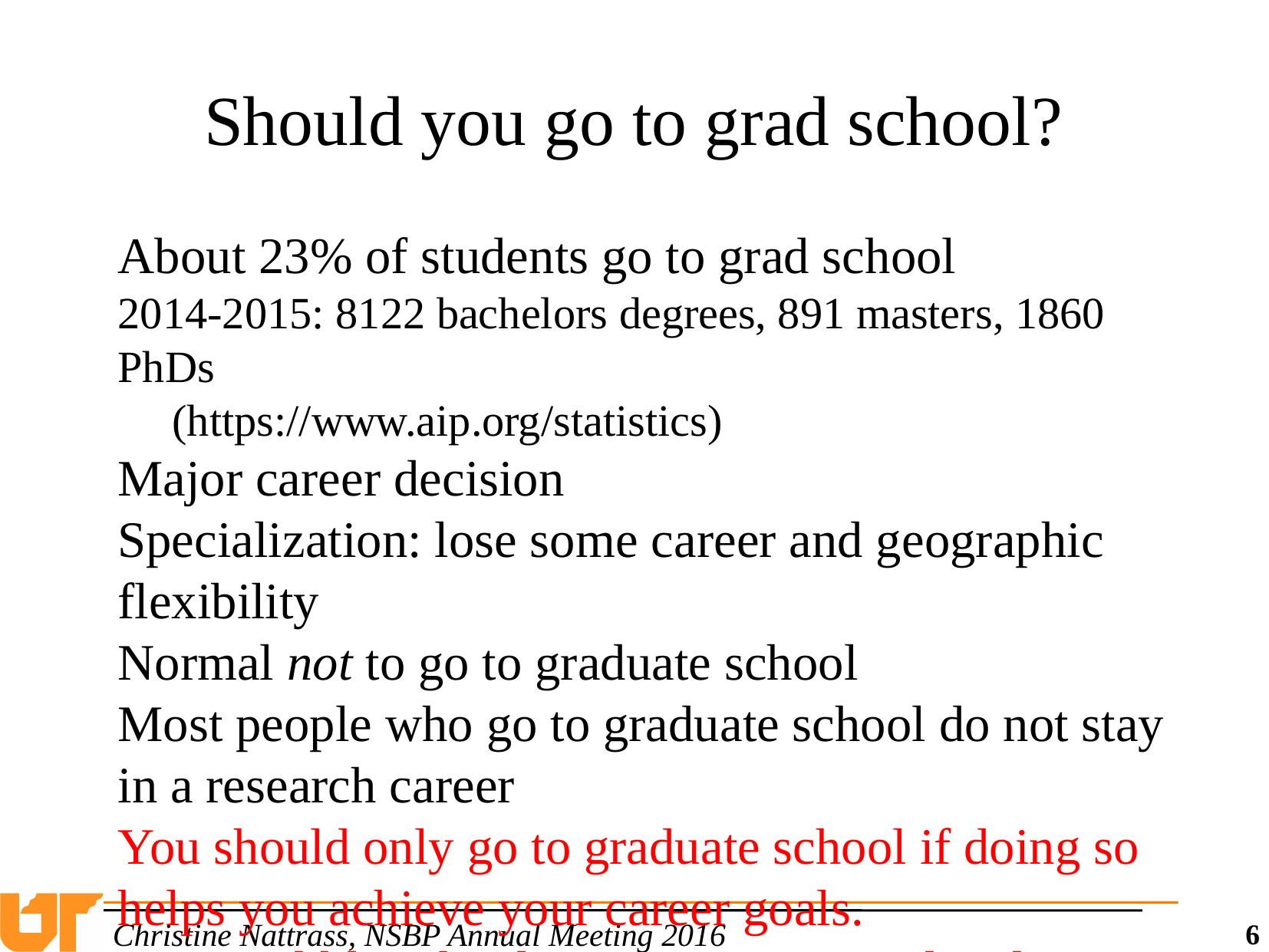

Should you go to grad school?
About 23% of students go to grad school
2014-2015: 8122 bachelors degrees, 891 masters, 1860 PhDs
(https://www.aip.org/statistics)
Major career decision
Specialization: lose some career and geographic flexibility
Normal not to go to graduate school
Most people who go to graduate school do not stay in a research career
You should only go to graduate school if doing so helps you achieve your career goals.
Any credible school gives you a stipend and covers your tuition.